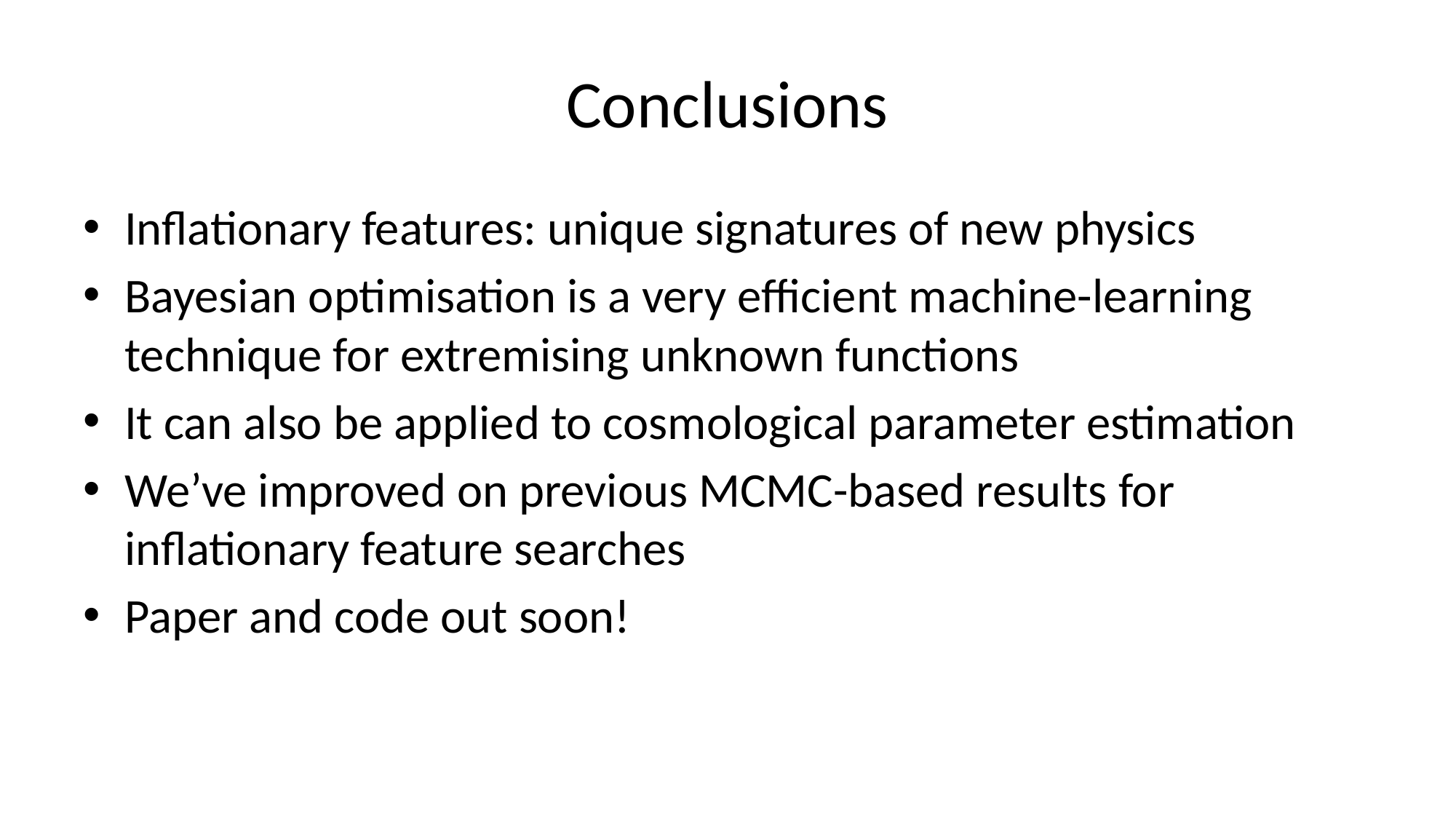

# Conclusions
Inflationary features: unique signatures of new physics
Bayesian optimisation is a very efficient machine-learning technique for extremising unknown functions
It can also be applied to cosmological parameter estimation
We’ve improved on previous MCMC-based results for inflationary feature searches
Paper and code out soon!